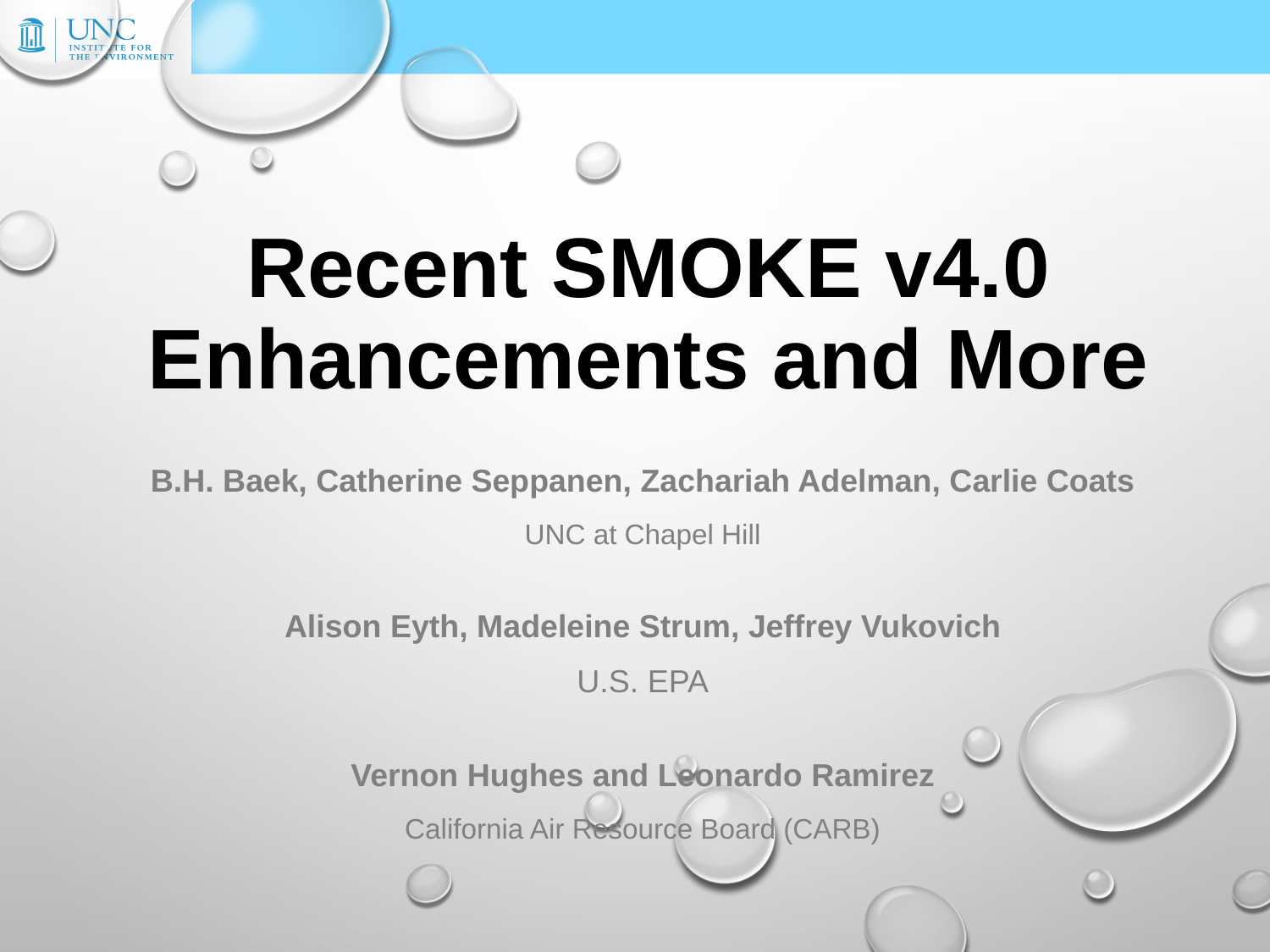

# Recent SMOKE v4.0 Enhancements and More
B.H. Baek, Catherine Seppanen, Zachariah Adelman, Carlie Coats
UNC at Chapel Hill
Alison Eyth, Madeleine Strum, Jeffrey Vukovich
U.S. EPA
Vernon Hughes and Leonardo Ramirez
California Air Resource Board (CARB)